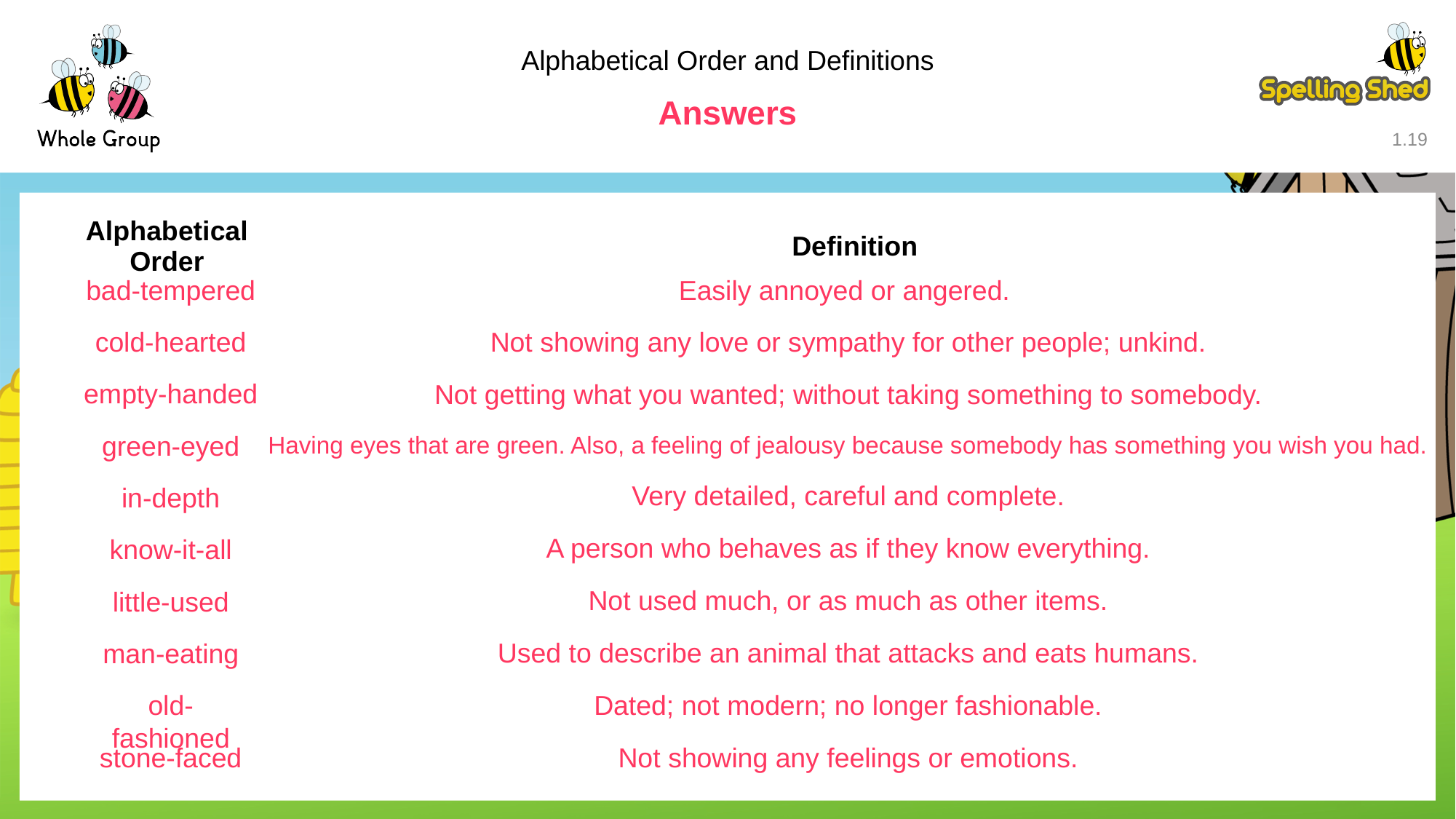

Alphabetical Order and Definitions
Answers
1.19
| Alphabetical Order | Definition |
| --- | --- |
|  |  |
|  |  |
|  |  |
|  |  |
|  |  |
|  |  |
|  |  |
|  |  |
|  |  |
|  |  |
bad-tempered
Easily annoyed or angered.
cold-hearted
Not showing any love or sympathy for other people; unkind.
empty-handed
Not getting what you wanted; without taking something to somebody.
green-eyed
Having eyes that are green. Also, a feeling of jealousy because somebody has something you wish you had.
Very detailed, careful and complete.
in-depth
A person who behaves as if they know everything.
know-it-all
Not used much, or as much as other items.
little-used
Used to describe an animal that attacks and eats humans.
man-eating
Dated; not modern; no longer fashionable.
old-fashioned
stone-faced
Not showing any feelings or emotions.